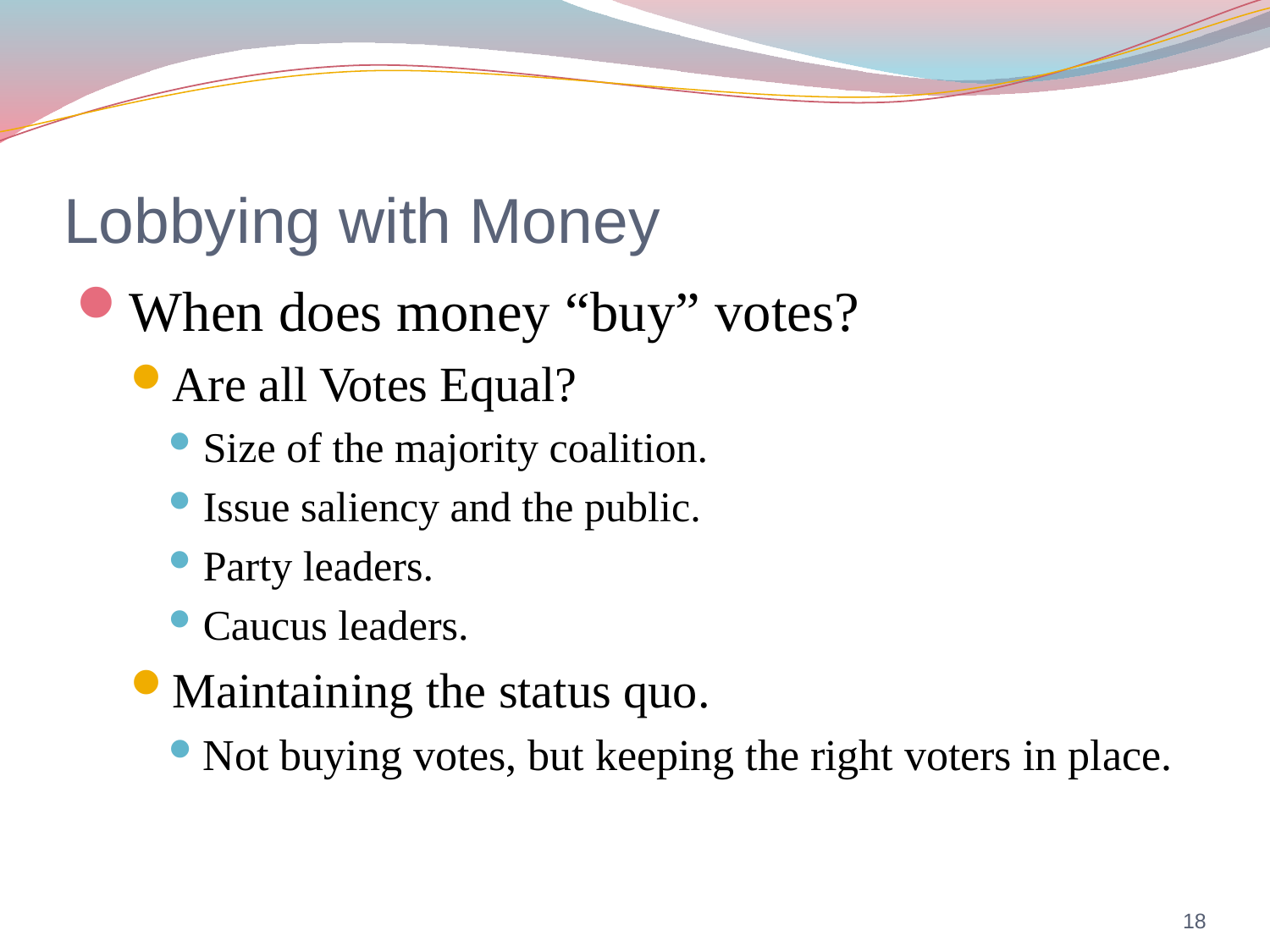

# Lobbying with Money
When does money “buy” votes?
Are all Votes Equal?
Size of the majority coalition.
Issue saliency and the public.
Party leaders.
Caucus leaders.
Maintaining the status quo.
Not buying votes, but keeping the right voters in place.
18